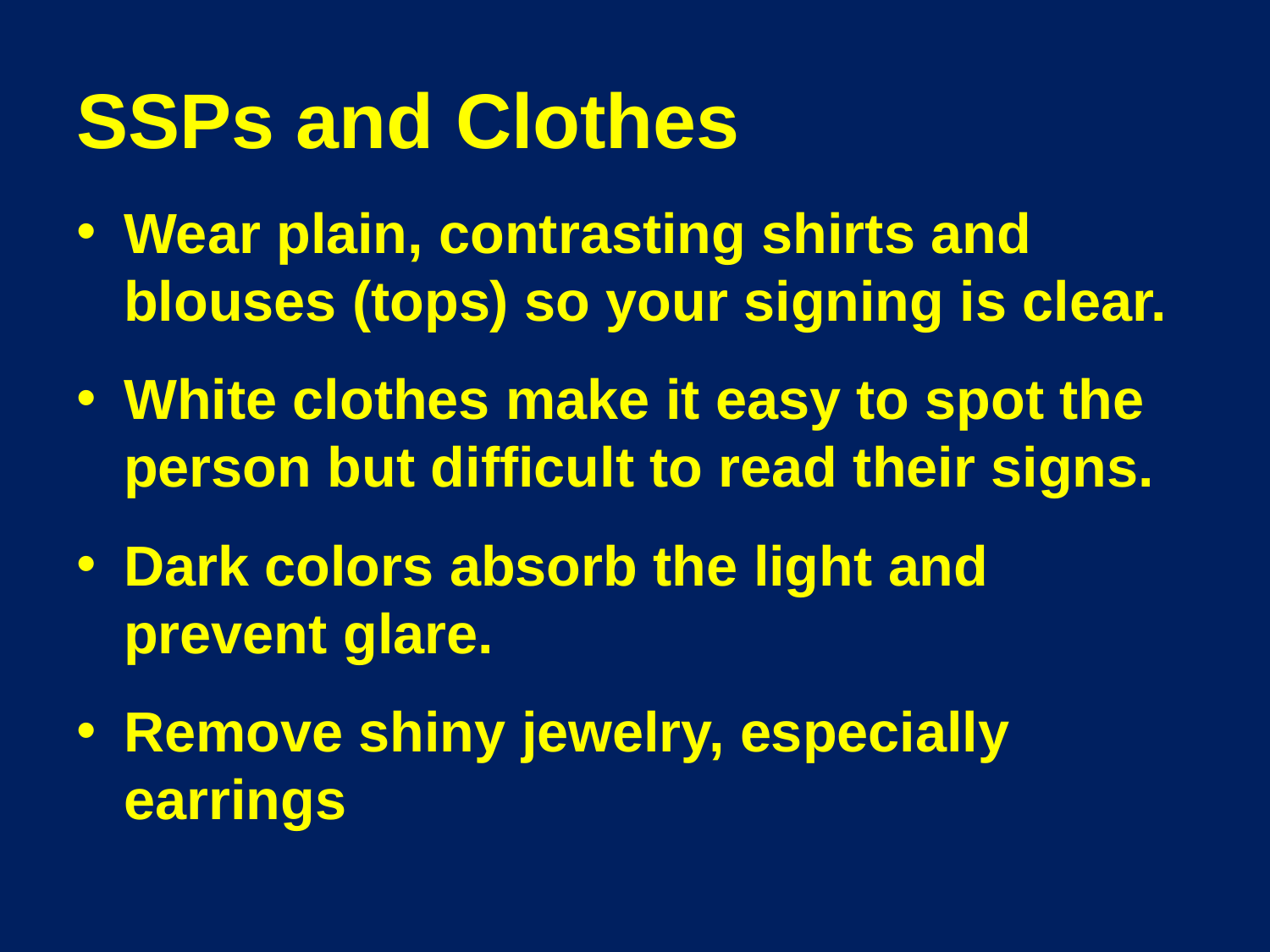

# SSPs and Clothes
Wear plain, contrasting shirts and blouses (tops) so your signing is clear.

White clothes make it easy to spot the person but difficult to read their signs.

Dark colors absorb the light and prevent glare.

Remove shiny jewelry, especially earrings